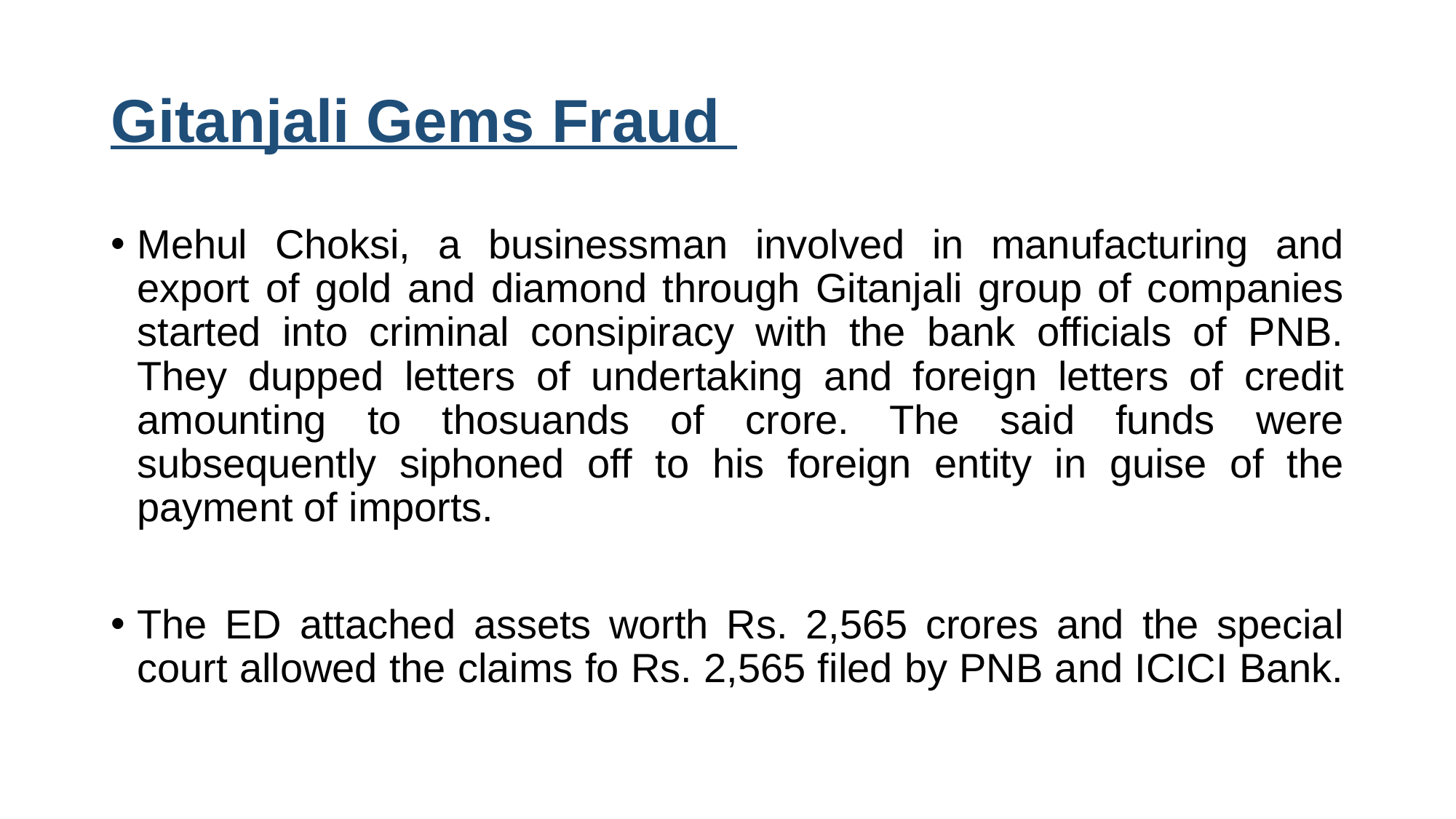

# Gitanjali Gems Fraud
Mehul Choksi, a businessman involved in manufacturing and export of gold and diamond through Gitanjali group of companies started into criminal consipiracy with the bank officials of PNB. They dupped letters of undertaking and foreign letters of credit amounting to thosuands of crore. The said funds were subsequently siphoned off to his foreign entity in guise of the payment of imports.

The ED attached assets worth Rs. 2,565 crores and the special court allowed the claims fo Rs. 2,565 filed by PNB and ICICI Bank.